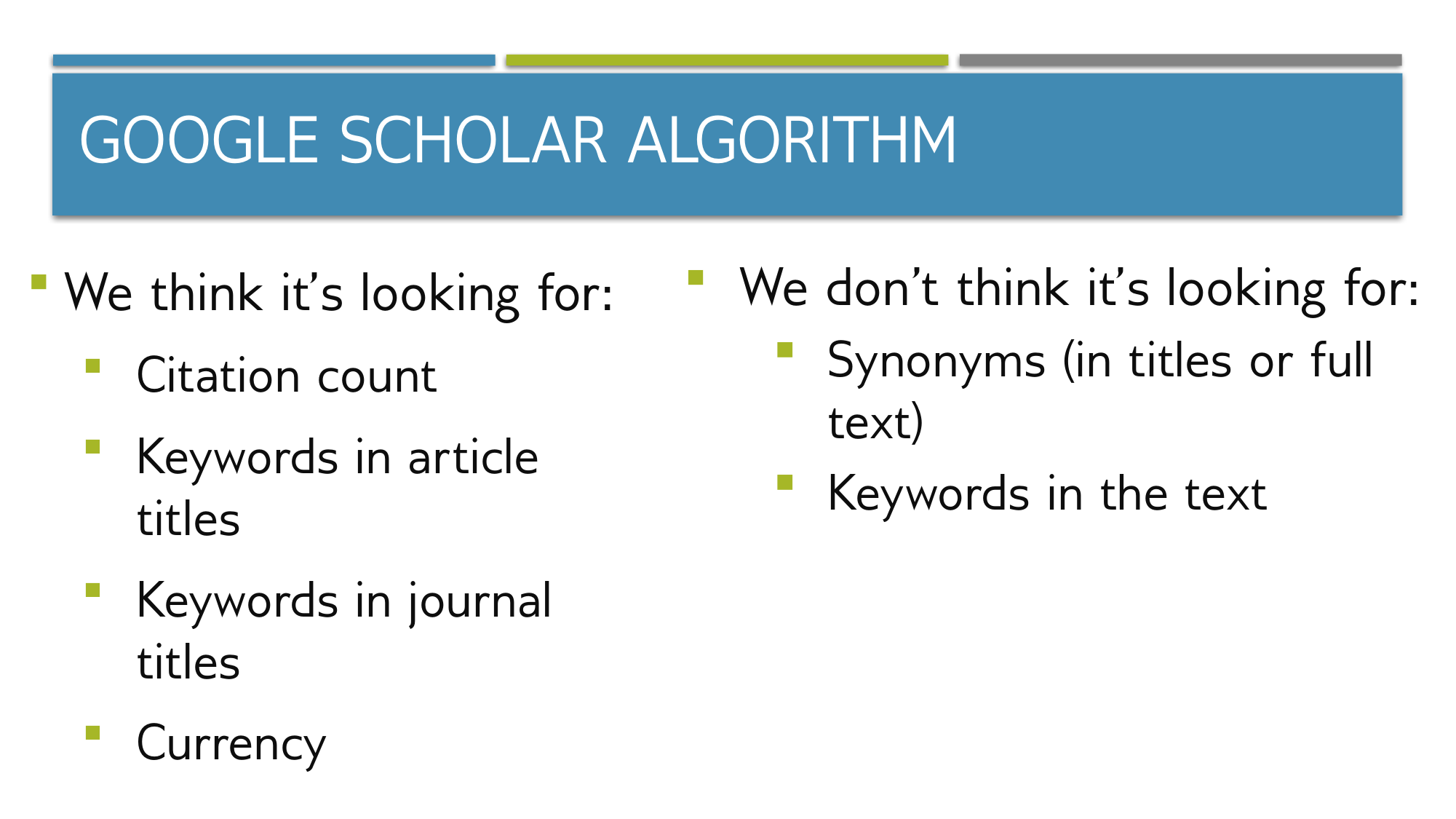

# Google Scholar Algorithm
We think it’s looking for:
Citation count
Keywords in article titles
Keywords in journal titles
Currency
We don’t think it’s looking for:
Synonyms (in titles or full text)
Keywords in the text